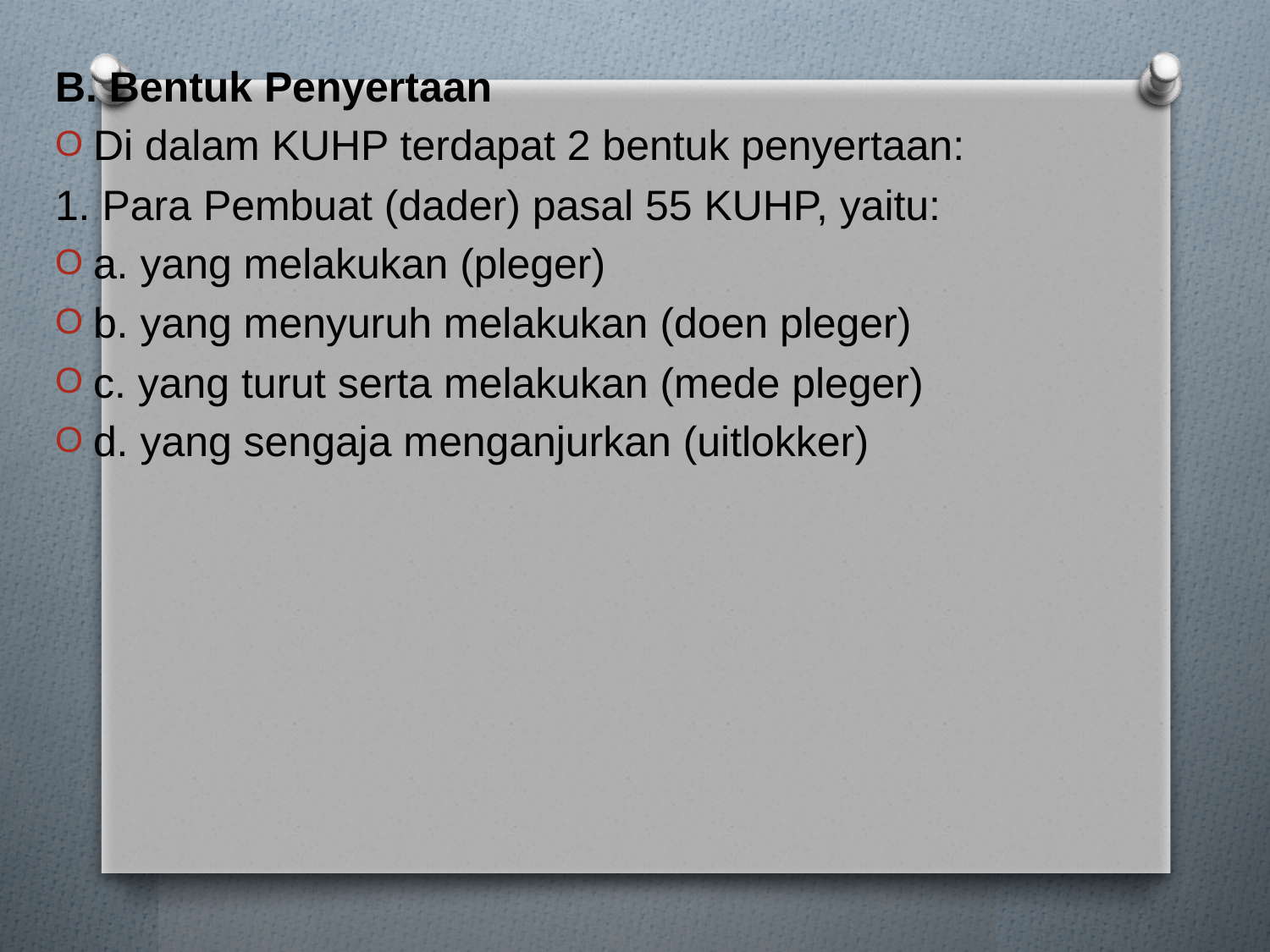

B. Bentuk Penyertaan
Di dalam KUHP terdapat 2 bentuk penyertaan:
1. Para Pembuat (dader) pasal 55 KUHP, yaitu:
a. yang melakukan (pleger)
b. yang menyuruh melakukan (doen pleger)
c. yang turut serta melakukan (mede pleger)
d. yang sengaja menganjurkan (uitlokker)